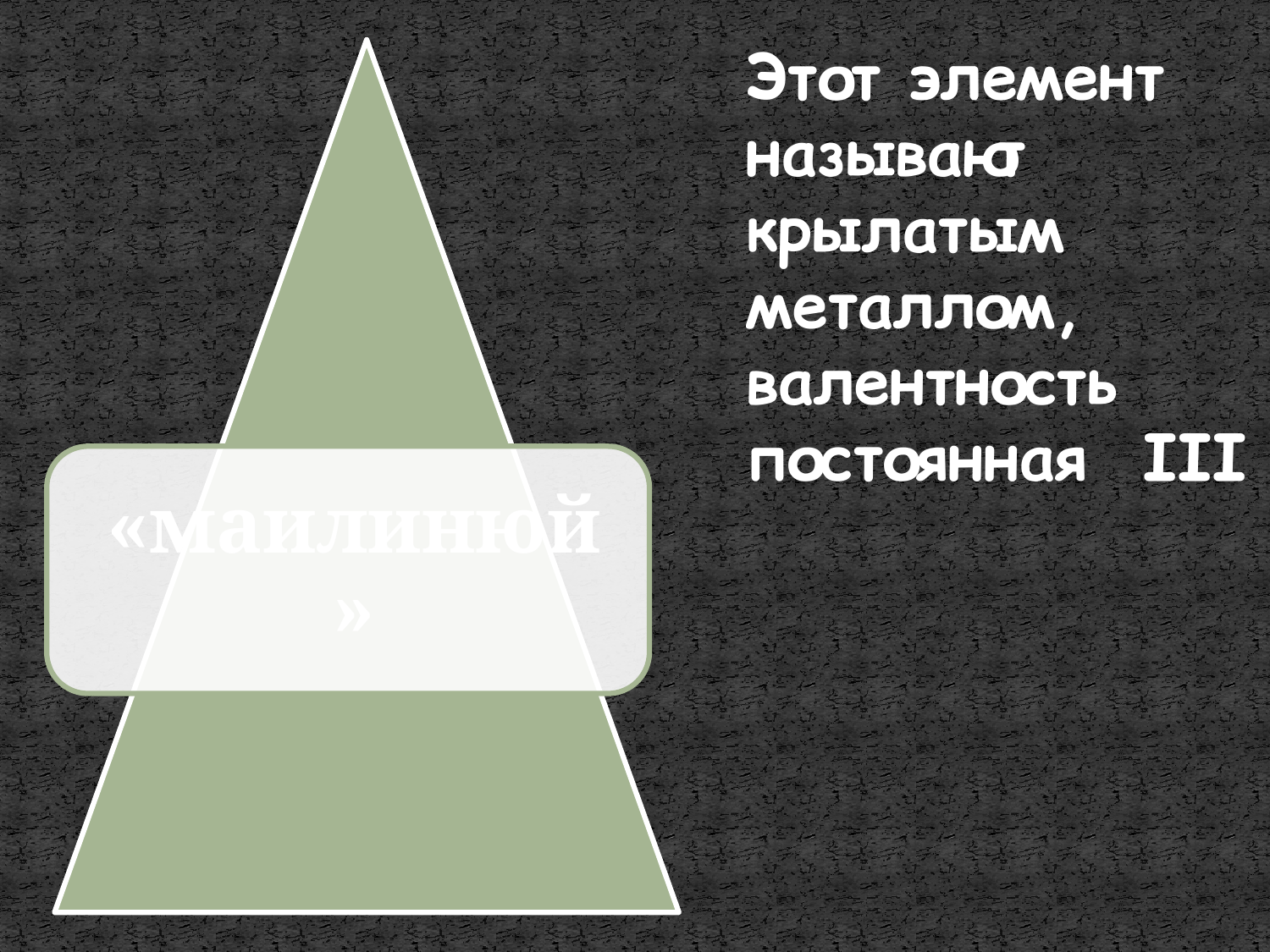

«маилинюй»
Этот элемент называют крылатым металлом, валентность постоянная  III